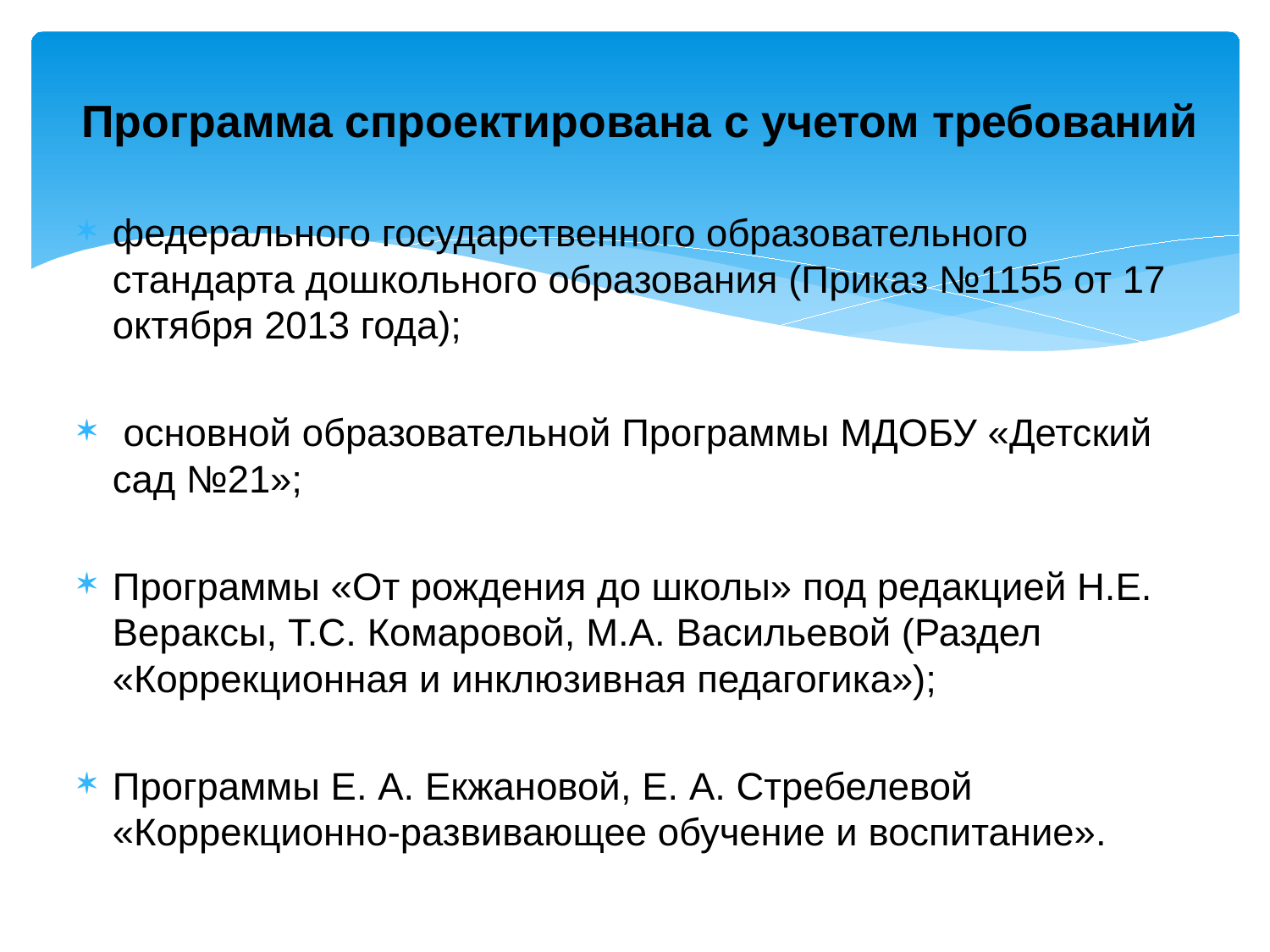

Программа спроектирована с учетом требований

федерального государственного образовательного стандарта дошкольного образования (Приказ №1155 от 17 октября 2013 года);

 основной образовательной Программы МДОБУ «Детский сад №21»;

Программы «От рождения до школы» под редакцией Н.Е. Вераксы, Т.С. Комаровой, М.А. Васильевой (Раздел «Коррекционная и инклюзивная педагогика»);

Программы Е. А. Екжановой, Е. А. Стребелевой «Коррекционно-развивающее обучение и воспитание».